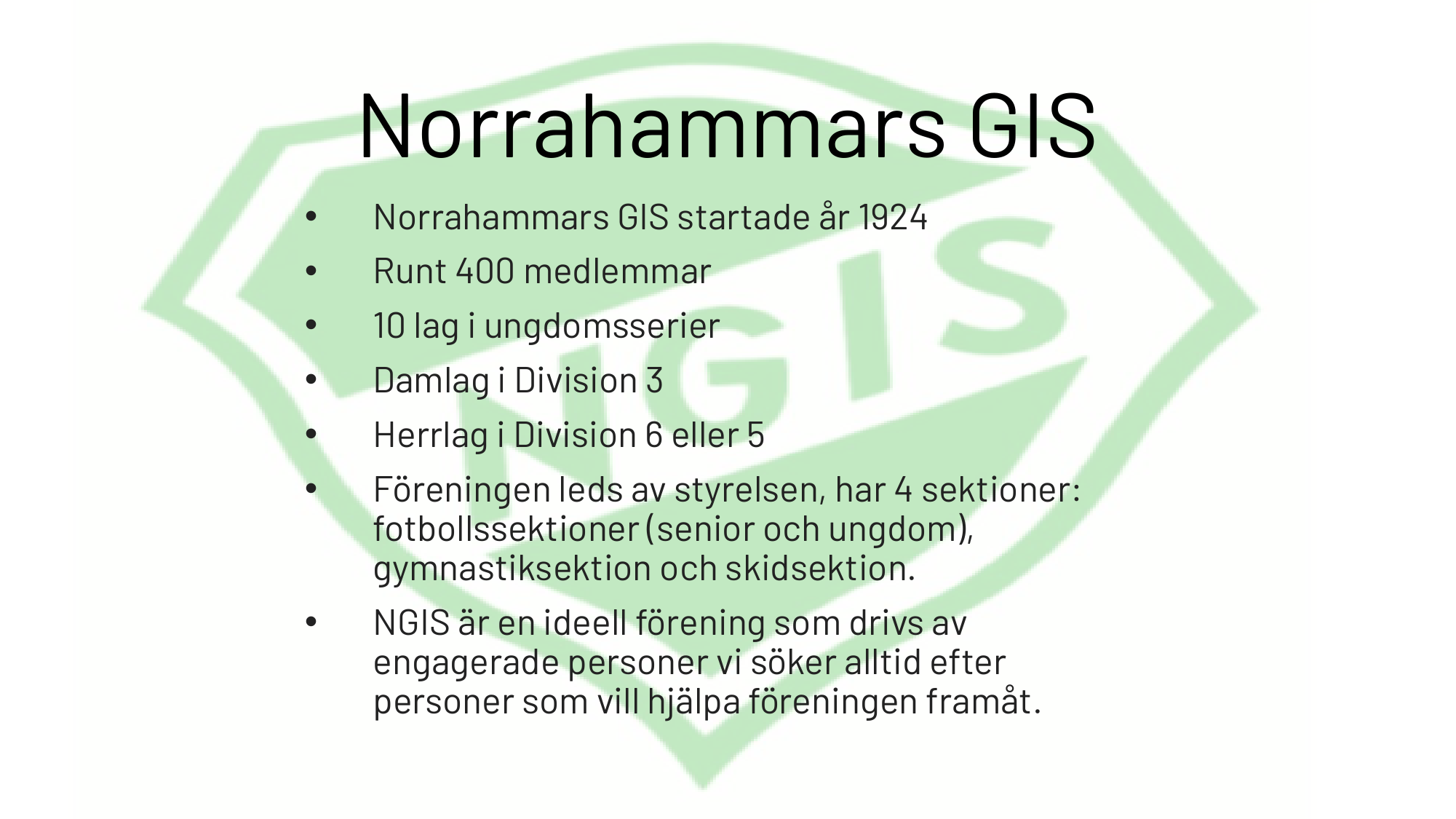

# Norrahammars GIS
Norrahammars GIS startade år 1924
Runt 400 medlemmar
10 lag i ungdomsserier
Damlag i Division 3
Herrlag i Division 6 eller 5
Föreningen leds av styrelsen, har 4 sektioner: fotbollssektioner (senior och ungdom), gymnastiksektion och skidsektion.
NGIS är en ideell förening som drivs av engagerade personer vi söker alltid efter personer som vill hjälpa föreningen framåt.